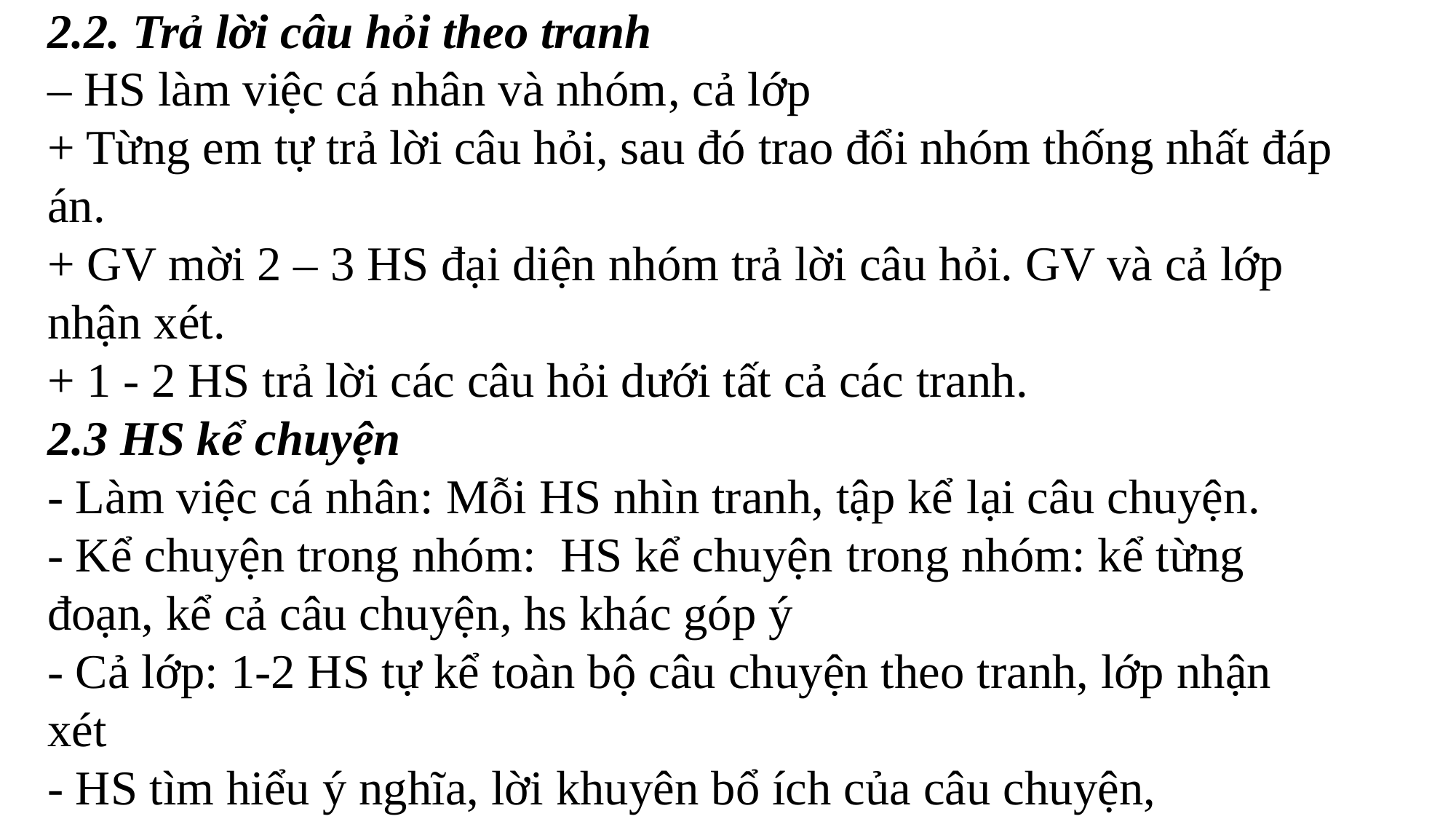

# 2.2. Trả lời câu hỏi theo tranh – HS làm việc cá nhân và nhóm, cả lớp + Từng em tự trả lời câu hỏi, sau đó trao đổi nhóm thống nhất đáp án. + GV mời 2 – 3 HS đại diện nhóm trả lời câu hỏi. GV và cả lớp nhận xét. + 1 - 2 HS trả lời các câu hỏi dưới tất cả các tranh. 2.3 HS kể chuyện - Làm việc cá nhân: Mỗi HS nhìn tranh, tập kể lại câu chuyện. - Kể chuyện trong nhóm:  HS kể chuyện trong nhóm: kể từng đoạn, kể cả câu chuyện, hs khác góp ý - Cả lớp: 1-2 HS tự kể toàn bộ câu chuyện theo tranh, lớp nhận xét - HS tìm hiểu ý nghĩa, lời khuyên bổ ích của câu chuyện,